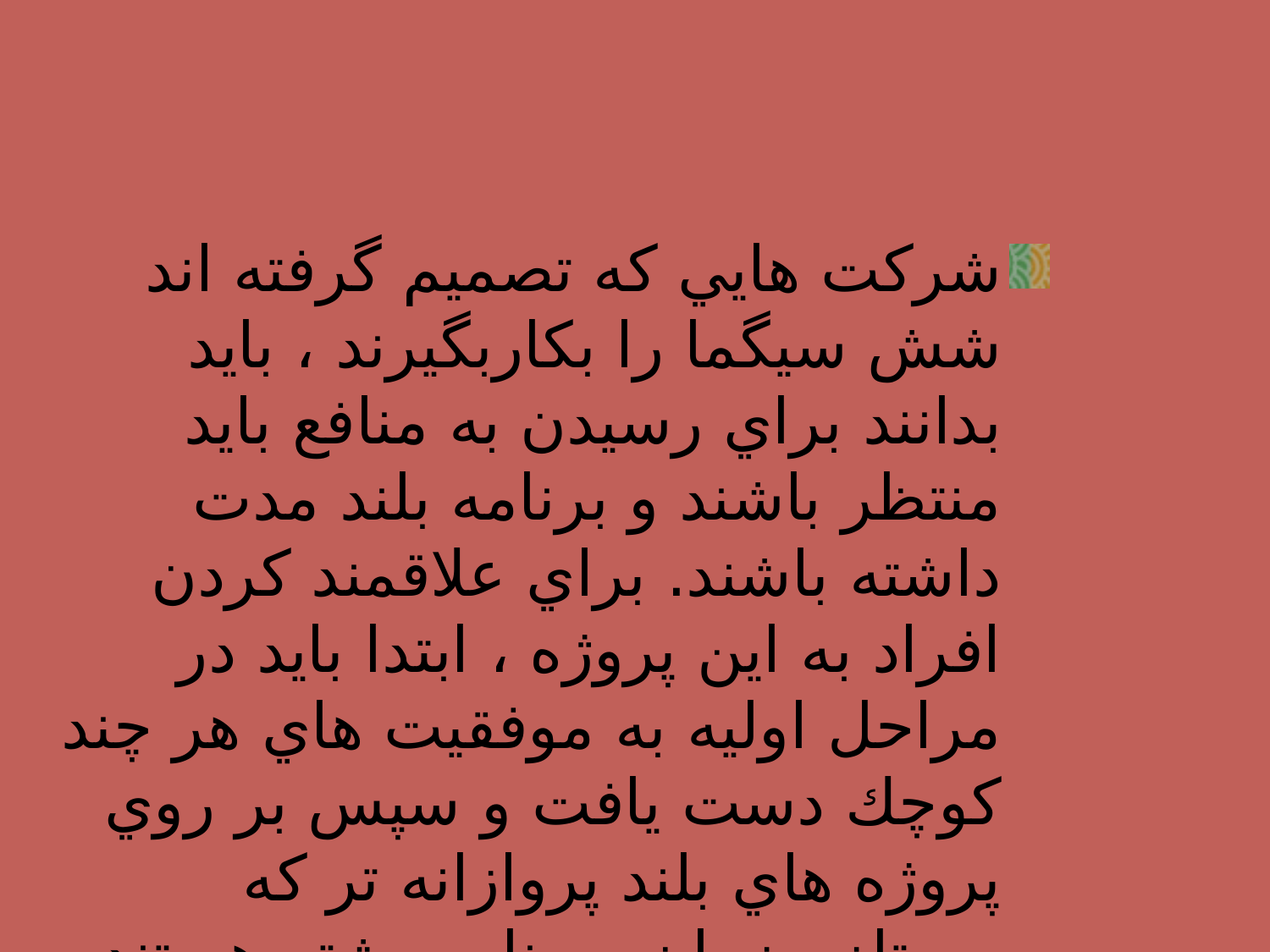

شركت هايي كه تصميم گرفته اند شش سيگما را بكاربگيرند ، بايد بدانند براي رسيدن به منافع بايد منتظر باشند و برنامه بلند مدت داشته باشند. براي علاقمند كردن افراد به اين پروژه ، ابتدا بايد در مراحل اوليه به موفقيت هاي هر چند كوچك دست يافت و سپس بر روي پروژه هاي بلند پروازانه تر كه مستلزم زمان و منابع بيشتر هستند متمركز كرد.